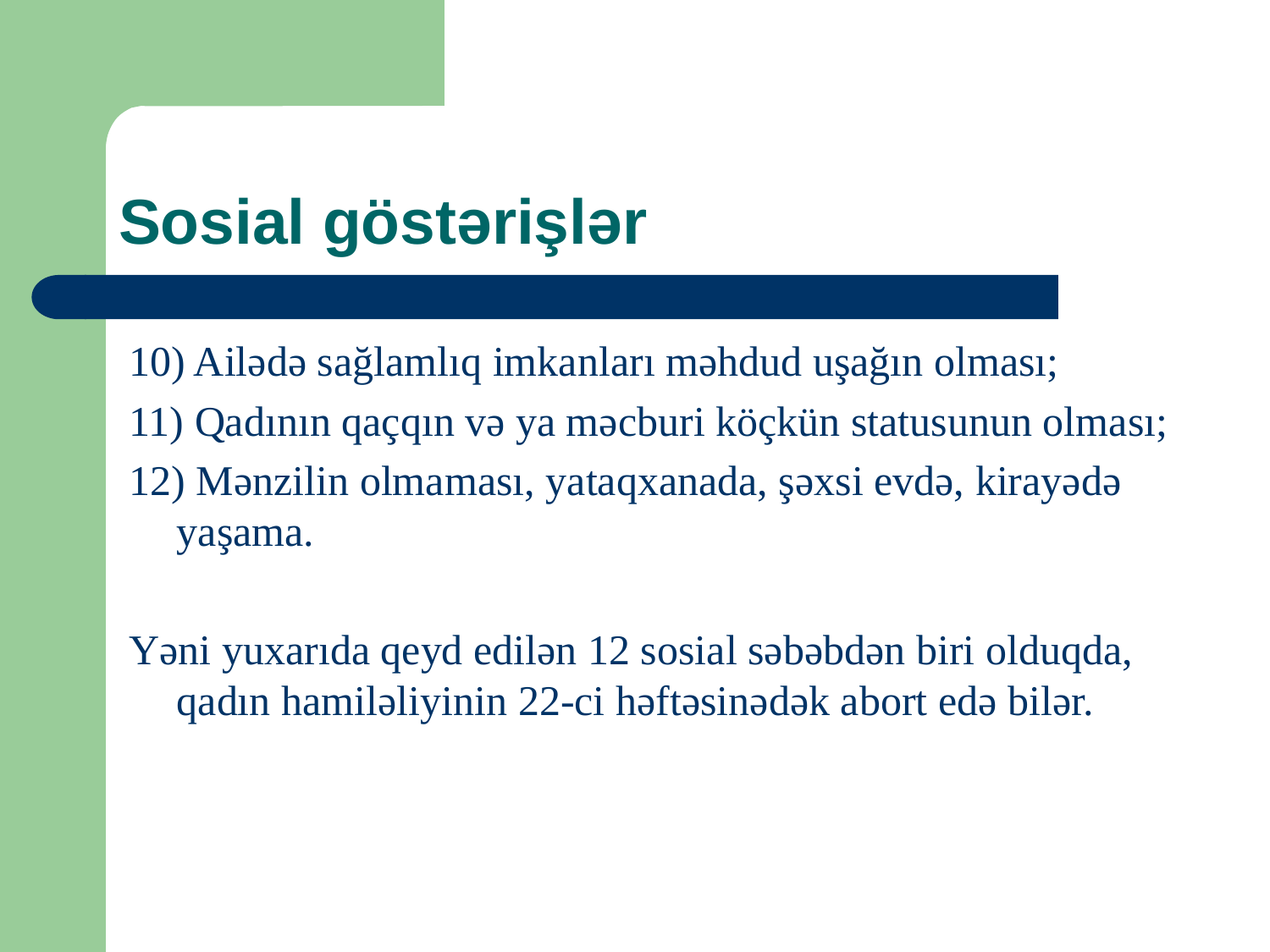

# Sosial göstərişlər
10) Ailədə sağlamlıq imkanları məhdud uşağın olması;
11) Qadının qaçqın və ya məcburi köçkün statusunun olması;
12) Mənzilin olmaması, yataqxanada, şəxsi evdə, kirayədə yaşama.

Yəni yuxarıda qeyd edilən 12 sosial səbəbdən biri olduqda, qadın hamiləliyinin 22-ci həftəsinədək abort edə bilər.